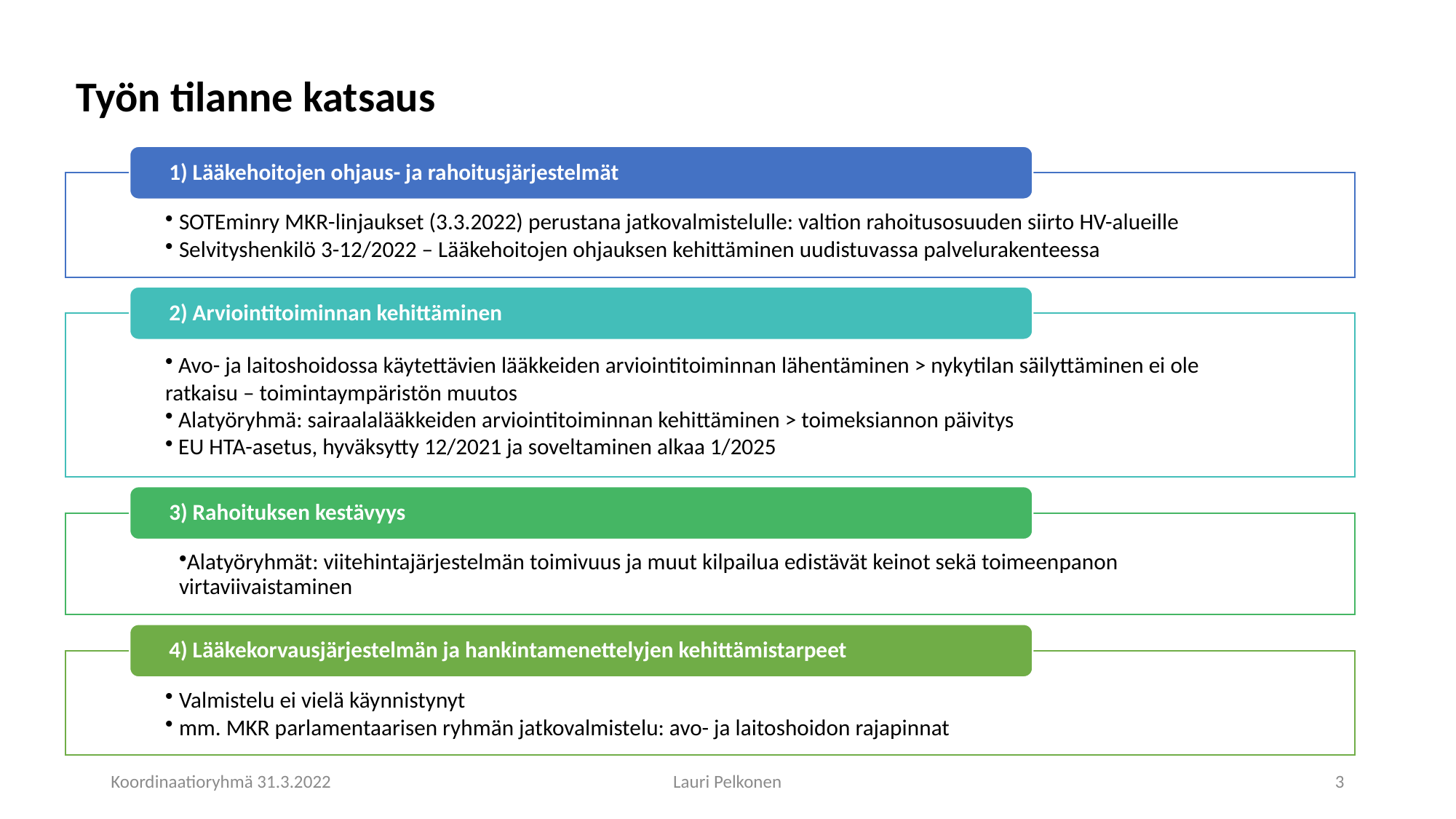

# Työn tilanne katsaus
SOTEminry MKR-linjaukset (3.3.2022) perustana jatkovalmistelulle: valtion rahoitusosuuden siirto HV-alueille
Selvityshenkilö 3-12/2022 – Lääkehoitojen ohjauksen kehittäminen uudistuvassa palvelurakenteessa
1) Lääkehoitojen ohjaus- ja rahoitusjärjestelmät
 Avo- ja laitoshoidossa käytettävien lääkkeiden arviointitoiminnan lähentäminen > nykytilan säilyttäminen ei ole ratkaisu – toimintaympäristön muutos
 Alatyöryhmä: sairaalalääkkeiden arviointitoiminnan kehittäminen > toimeksiannon päivitys
 EU HTA-asetus, hyväksytty 12/2021 ja soveltaminen alkaa 1/2025
2) Arviointitoiminnan kehittäminen
Alatyöryhmät: viitehintajärjestelmän toimivuus ja muut kilpailua edistävät keinot sekä toimeenpanon virtaviivaistaminen
3) Rahoituksen kestävyys
Valmistelu ei vielä käynnistynyt
mm. MKR parlamentaarisen ryhmän jatkovalmistelu: avo- ja laitoshoidon rajapinnat
4) Lääkekorvausjärjestelmän ja hankintamenettelyjen kehittämistarpeet
Koordinaatioryhmä 31.3.2022
Lauri Pelkonen
3